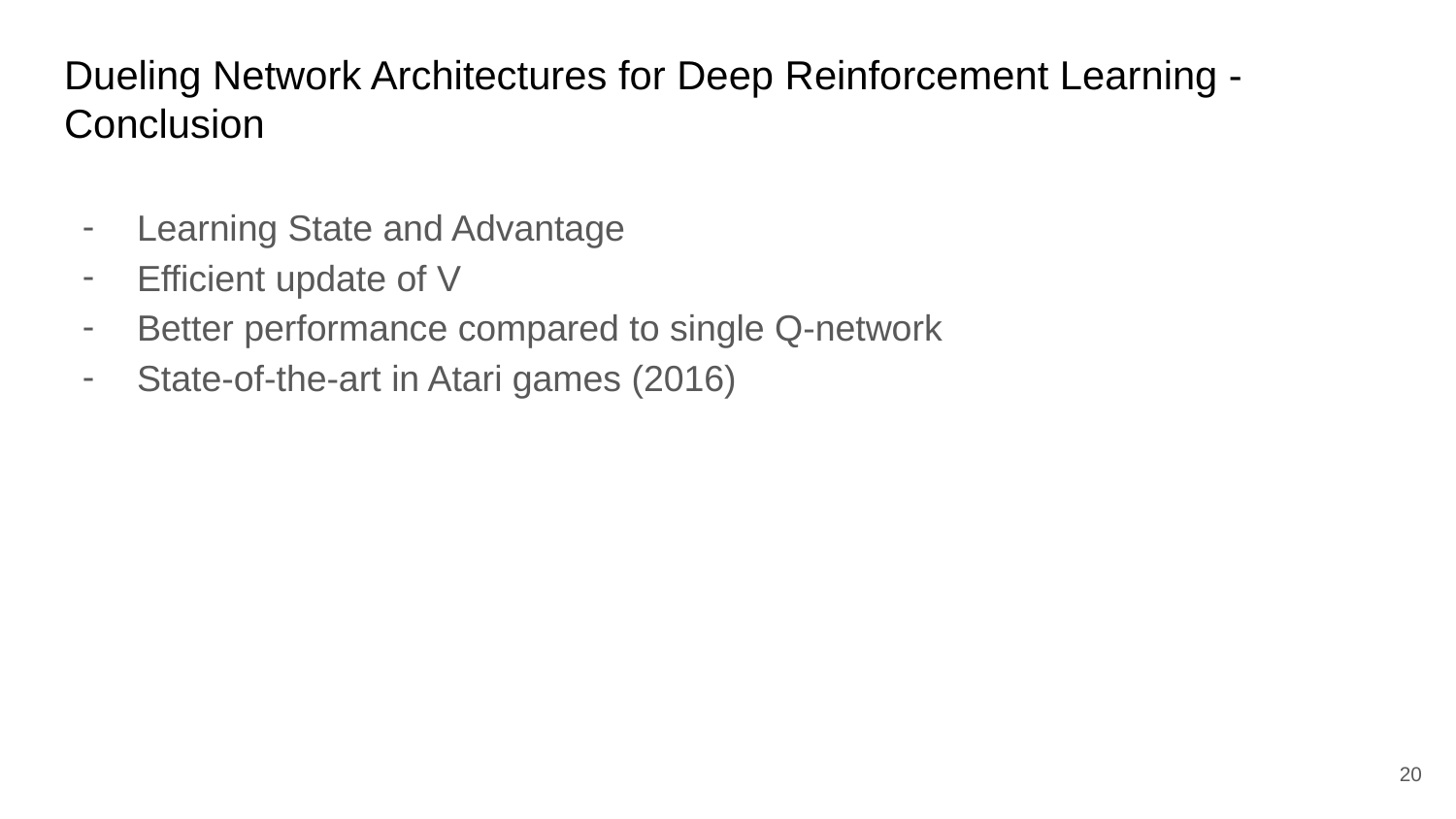

# Dueling Network Architectures for Deep Reinforcement Learning - Conclusion
Learning State and Advantage
Efficient update of V
Better performance compared to single Q-network
State-of-the-art in Atari games (2016)
20